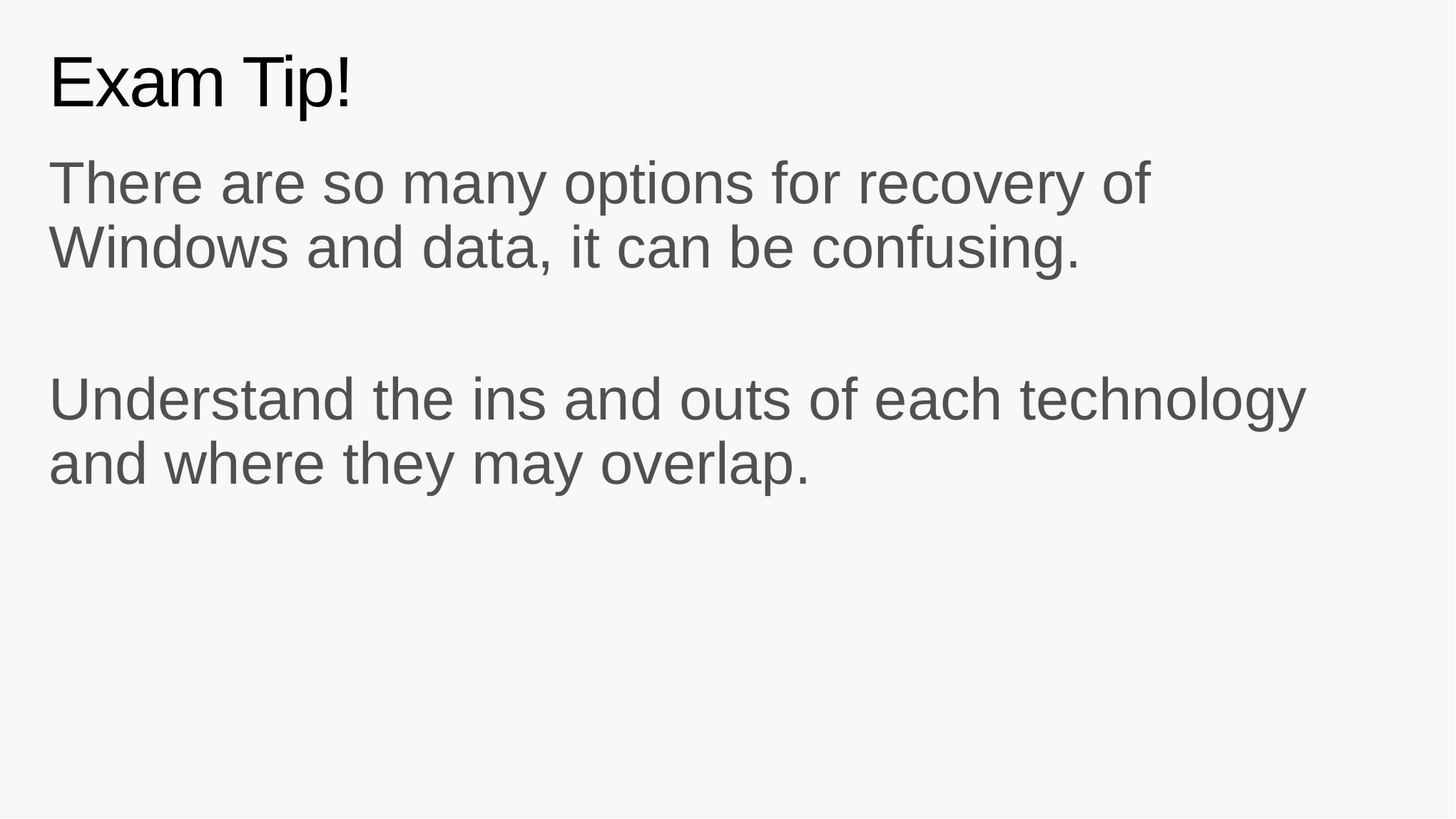

# Exam Tip!
There are so many options for recovery of Windows and data, it can be confusing.

Understand the ins and outs of each technology and where they may overlap.